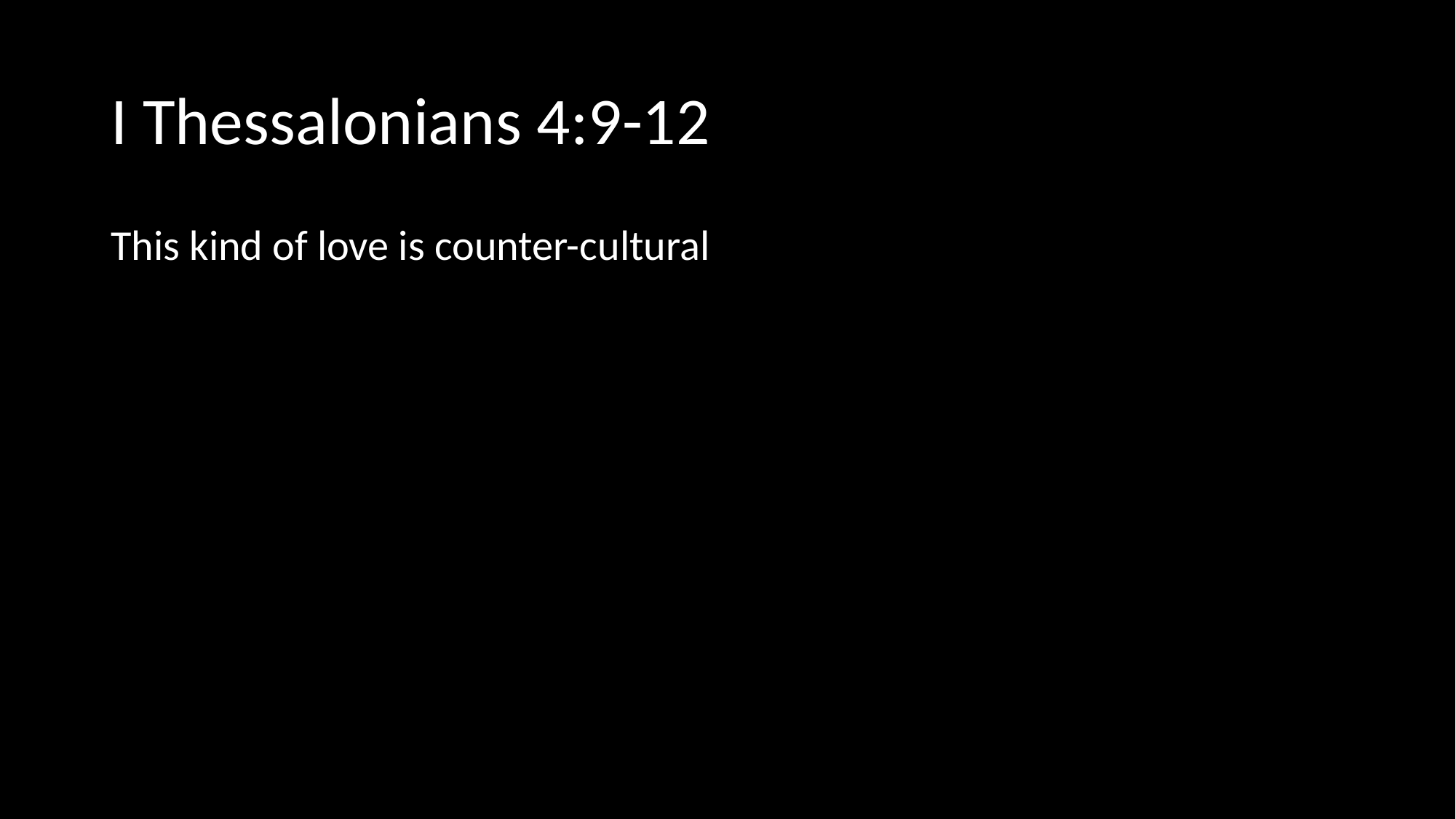

# I Thessalonians 4:9-12
This kind of love is counter-cultural